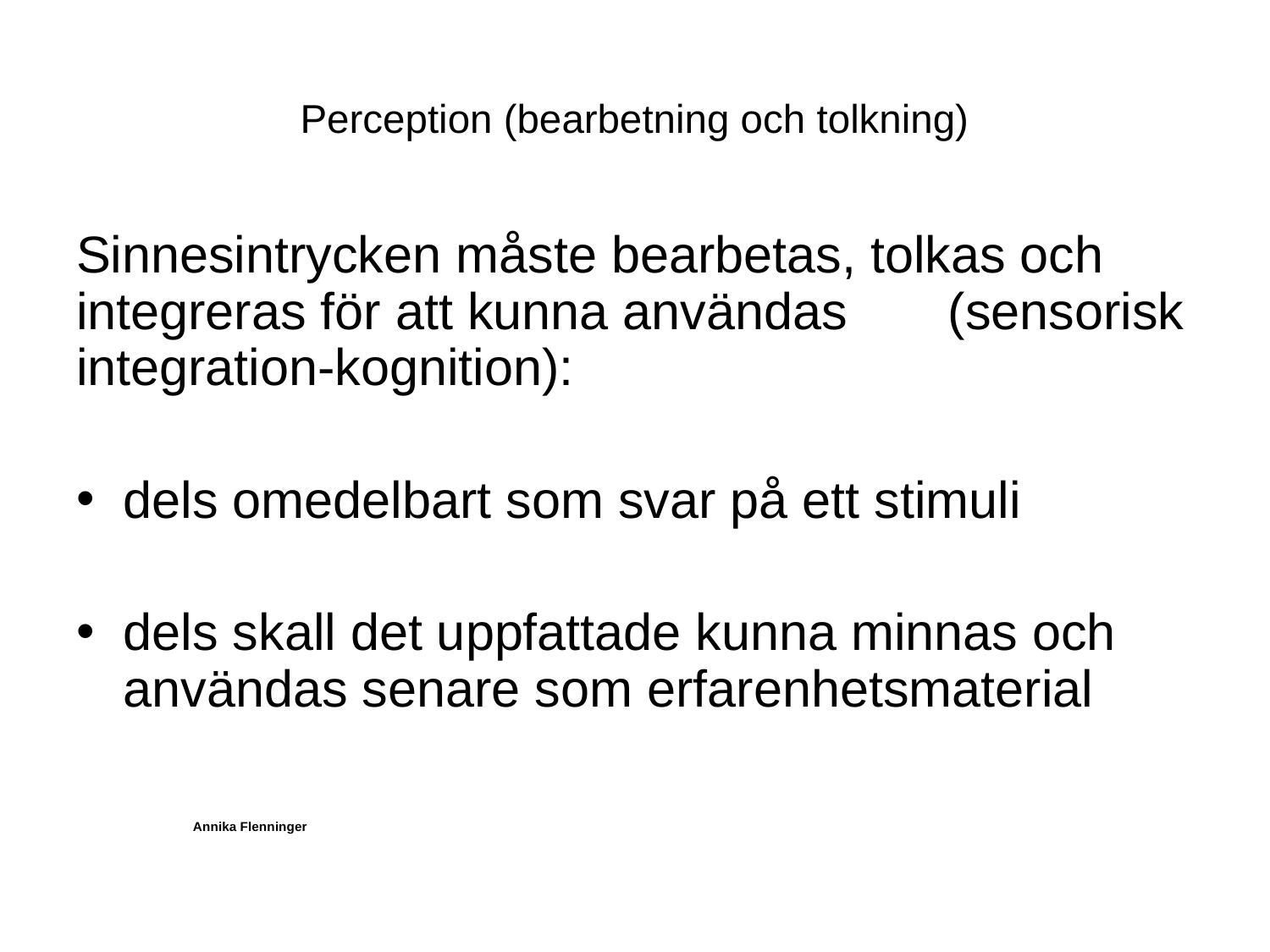

# Perception (bearbetning och tolkning)
Sinnesintrycken måste bearbetas, tolkas och integreras för att kunna användas       (sensorisk integration-kognition):

dels omedelbart som svar på ett stimuli

dels skall det uppfattade kunna minnas och  användas senare som erfarenhetsmaterial

															Annika Flenninger